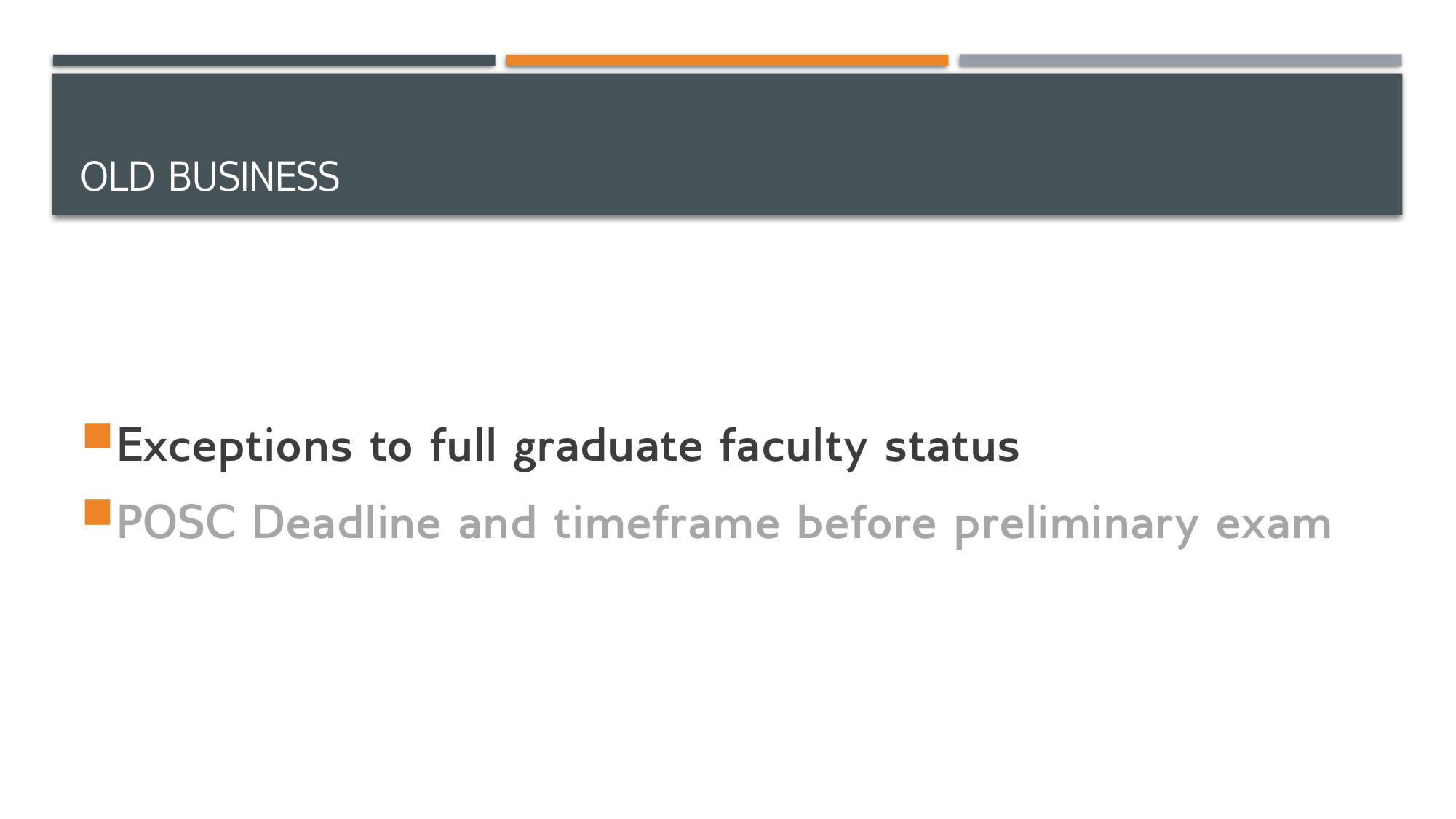

# Old business
Exceptions to full graduate faculty status
POSC Deadline and timeframe before preliminary exam